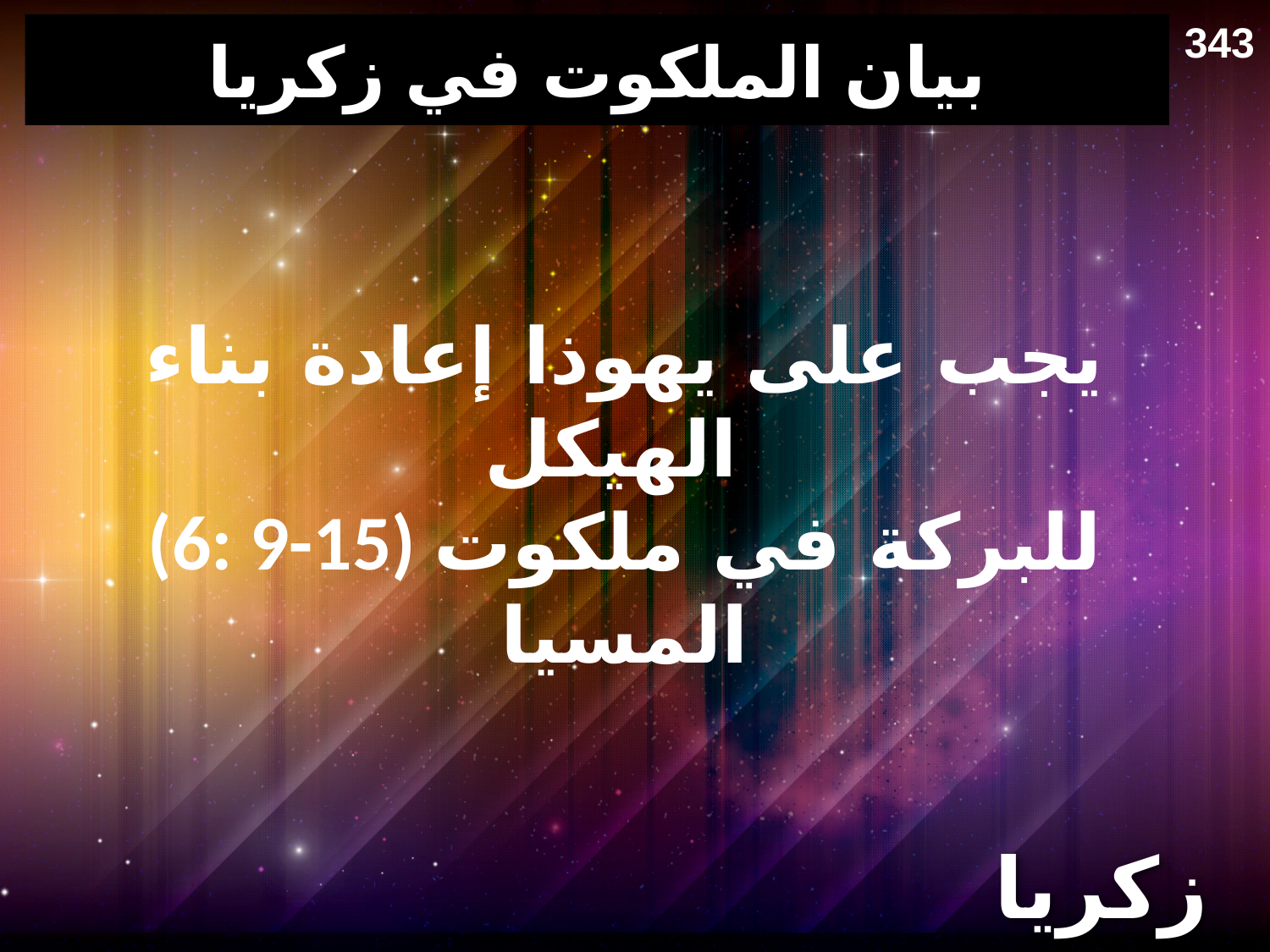

343
# بيان الملكوت في زكريا
يجب على يهوذا إعادة بناء الهيكل
(6: 9-15) للبركة في ملكوت المسيا
زكريا